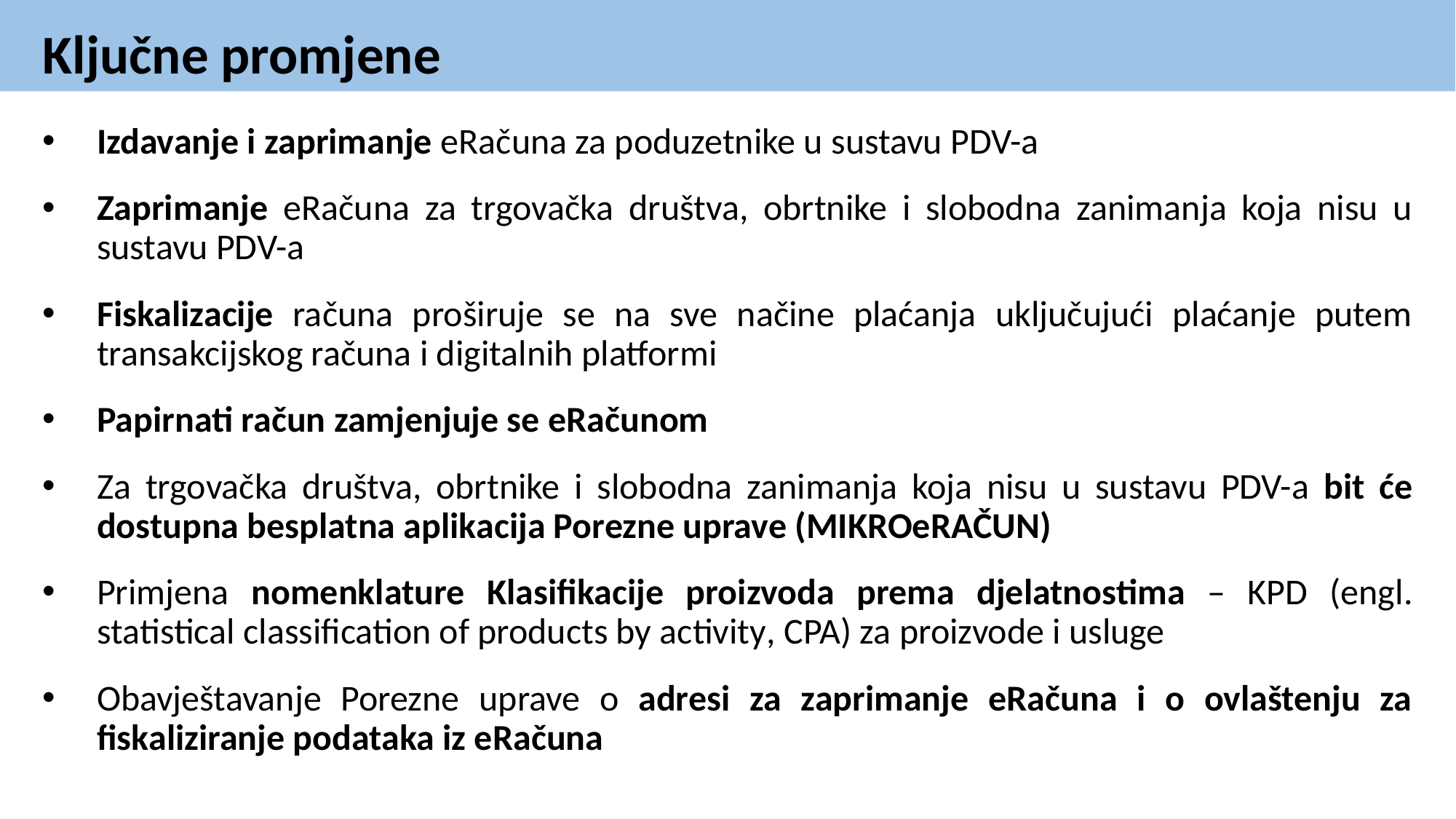

Ključne promjene
Izdavanje i zaprimanje eRačuna za poduzetnike u sustavu PDV-a
Zaprimanje eRačuna za trgovačka društva, obrtnike i slobodna zanimanja koja nisu u sustavu PDV-a
Fiskalizacije računa proširuje se na sve načine plaćanja uključujući plaćanje putem transakcijskog računa i digitalnih platformi
Papirnati račun zamjenjuje se eRačunom
Za trgovačka društva, obrtnike i slobodna zanimanja koja nisu u sustavu PDV-a bit će dostupna besplatna aplikacija Porezne uprave (MIKROeRAČUN)
Primjena nomenklature Klasifikacije proizvoda prema djelatnostima – KPD (engl. statistical classification of products by activity, CPA) za proizvode i usluge
Obavještavanje Porezne uprave o adresi za zaprimanje eRačuna i o ovlaštenju za fiskaliziranje podataka iz eRačuna